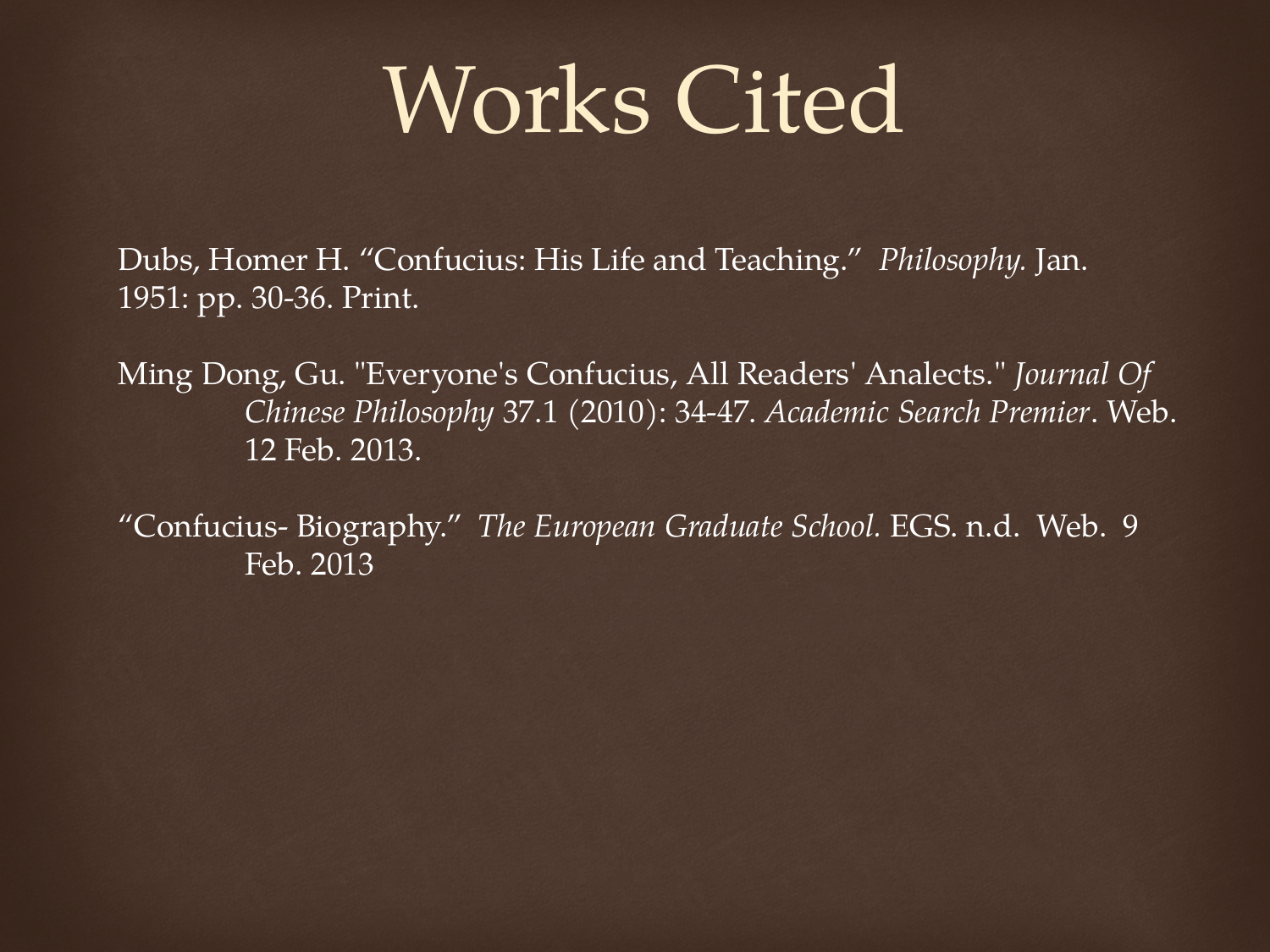

Works Cited

Dubs, Homer H. “Confucius: His Life and Teaching.”  Philosophy. Jan. 	1951: pp. 30-36. Print.

Ming Dong, Gu. "Everyone's Confucius, All Readers' Analects." Journal Of 	Chinese Philosophy 37.1 (2010): 34-47. Academic Search Premier. Web. 	12 Feb. 2013.

“Confucius- Biography.”  The European Graduate School. EGS. n.d.  Web.  9 	Feb. 2013